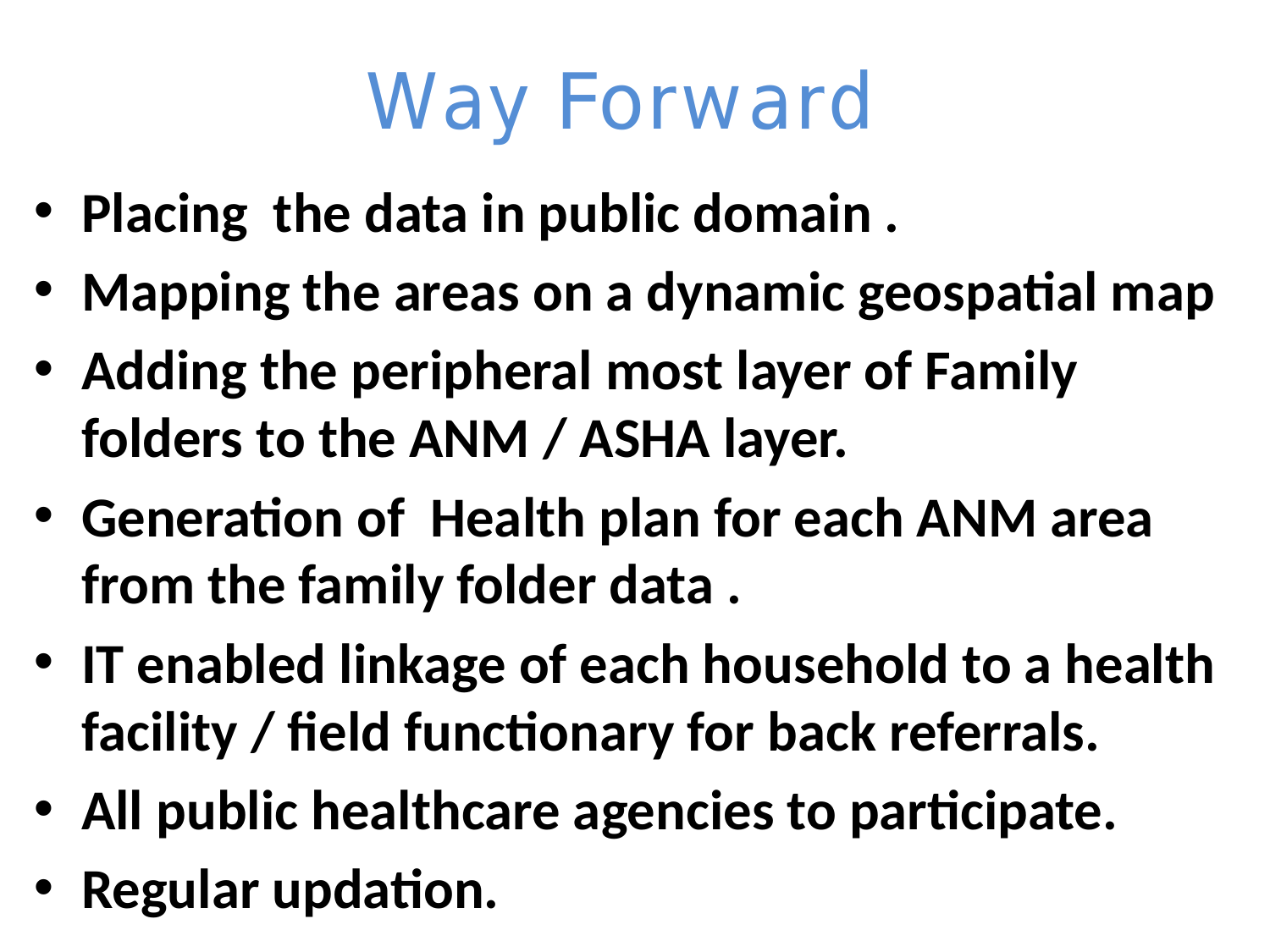

# Way Forward
Placing  the data in public domain .
Mapping the areas on a dynamic geospatial map
Adding the peripheral most layer of Family folders to the ANM / ASHA layer.
Generation of  Health plan for each ANM area from the family folder data .
IT enabled linkage of each household to a health facility / field functionary for back referrals.
All public healthcare agencies to participate.
Regular updation.